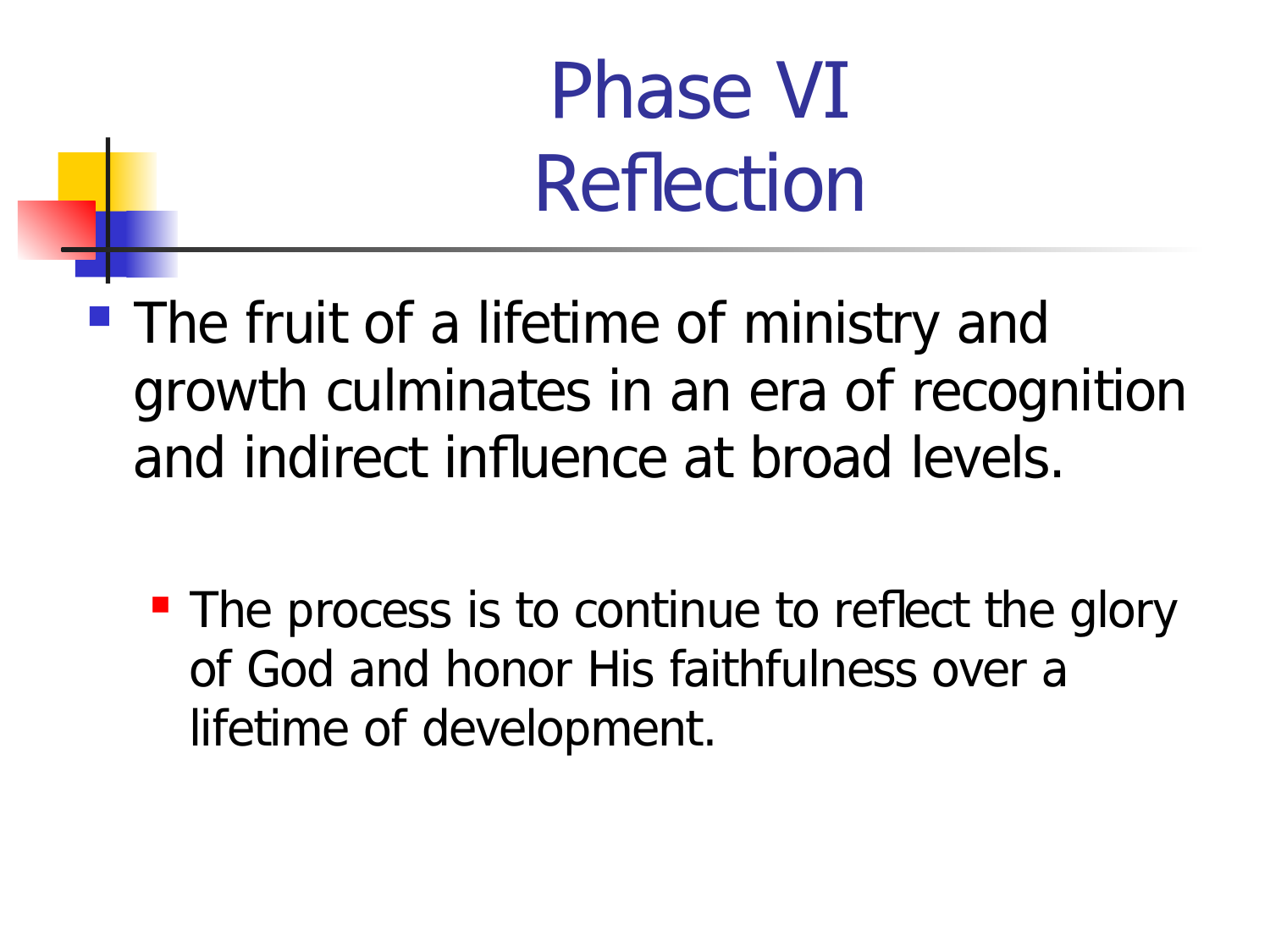

# Phase VI Reflection
The fruit of a lifetime of ministry and growth culminates in an era of recognition and indirect influence at broad levels.

The process is to continue to reflect the glory of God and honor His faithfulness over a lifetime of development.